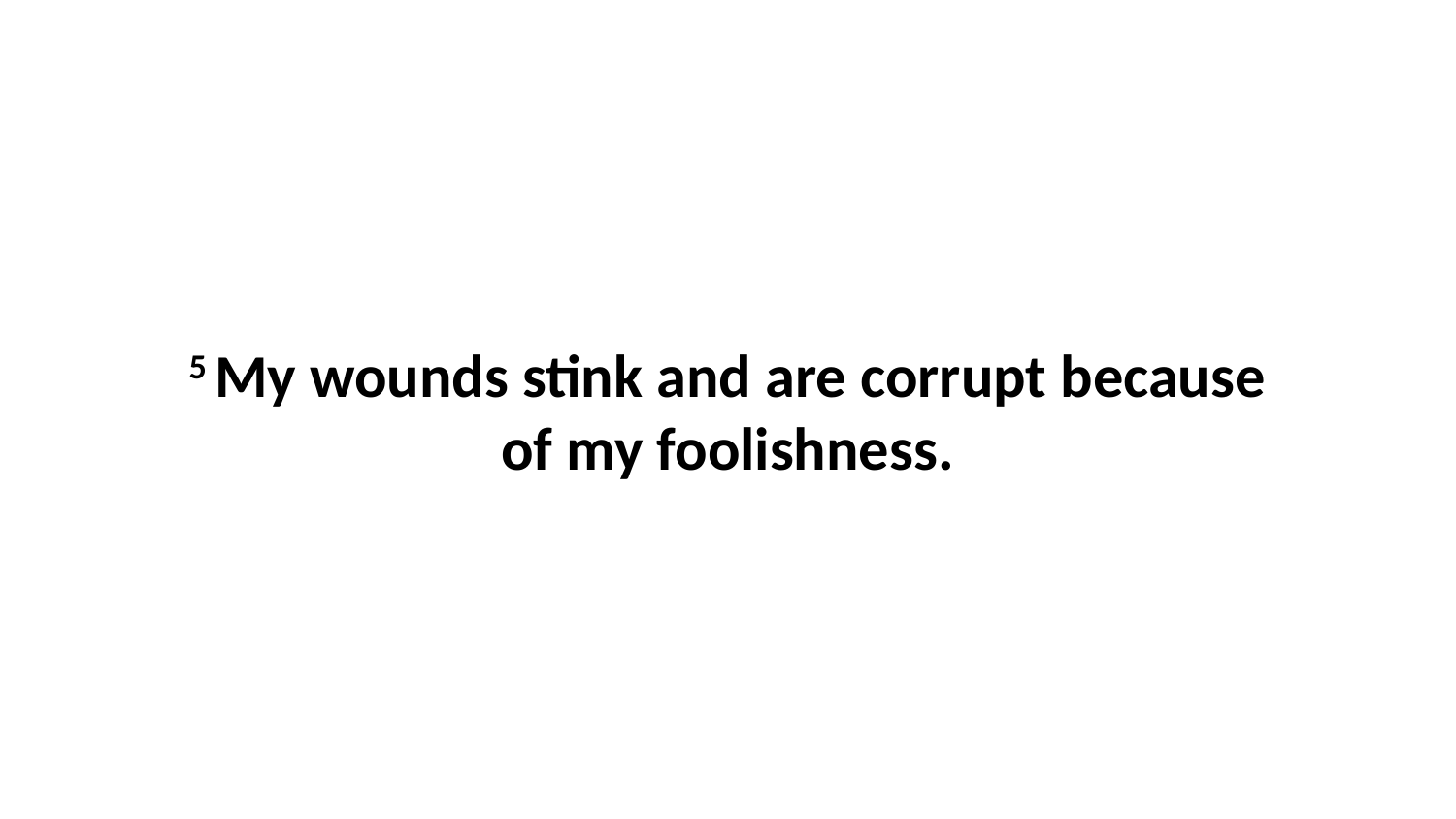

5 My wounds stink and are corrupt because of my foolishness.